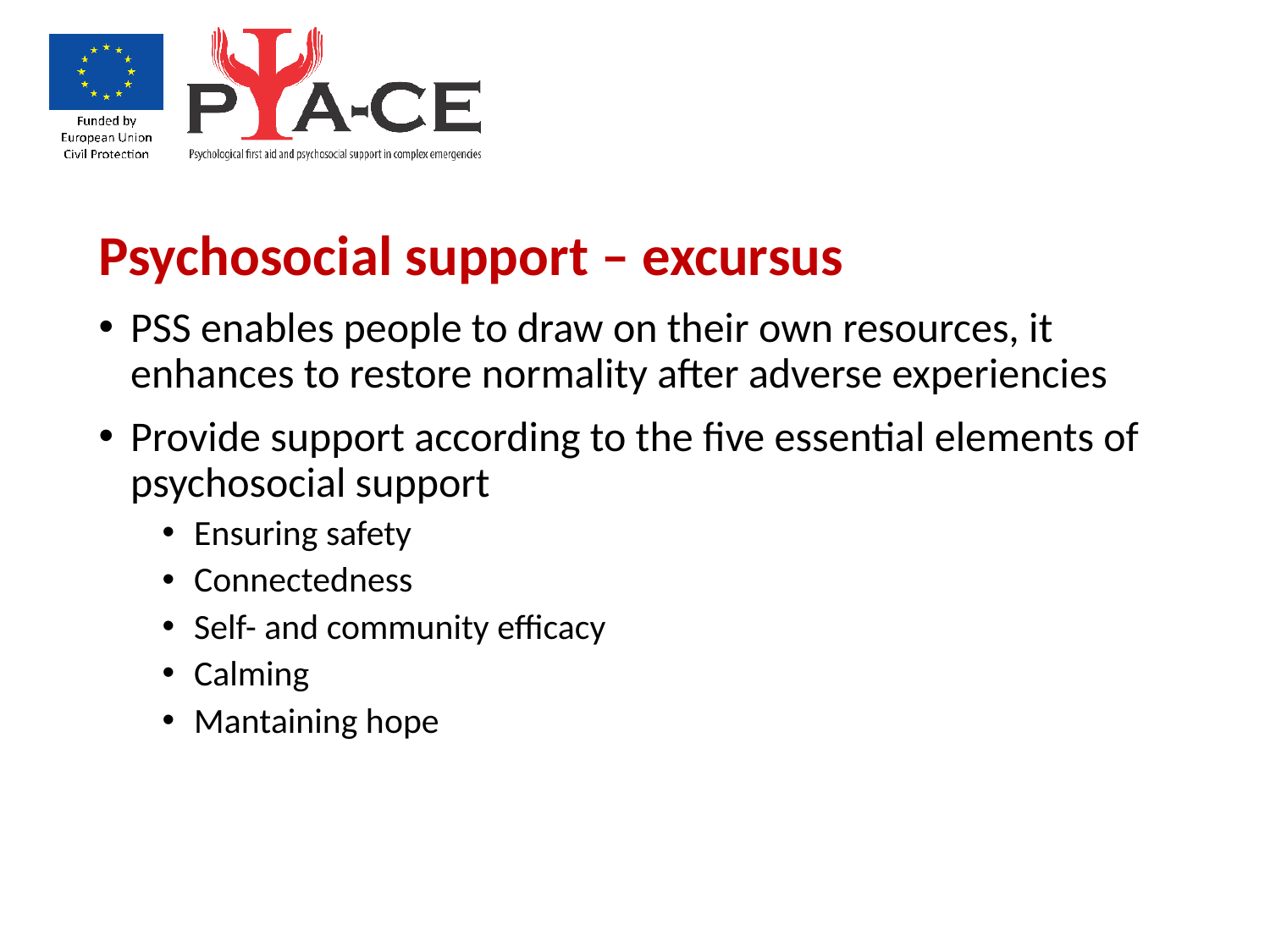

Psychosocial support – excursus
PSS enables people to draw on their own resources, it enhances to restore normality after adverse experiencies
Provide support according to the five essential elements of psychosocial support
Ensuring safety
Connectedness
Self- and community efficacy
Calming
Mantaining hope